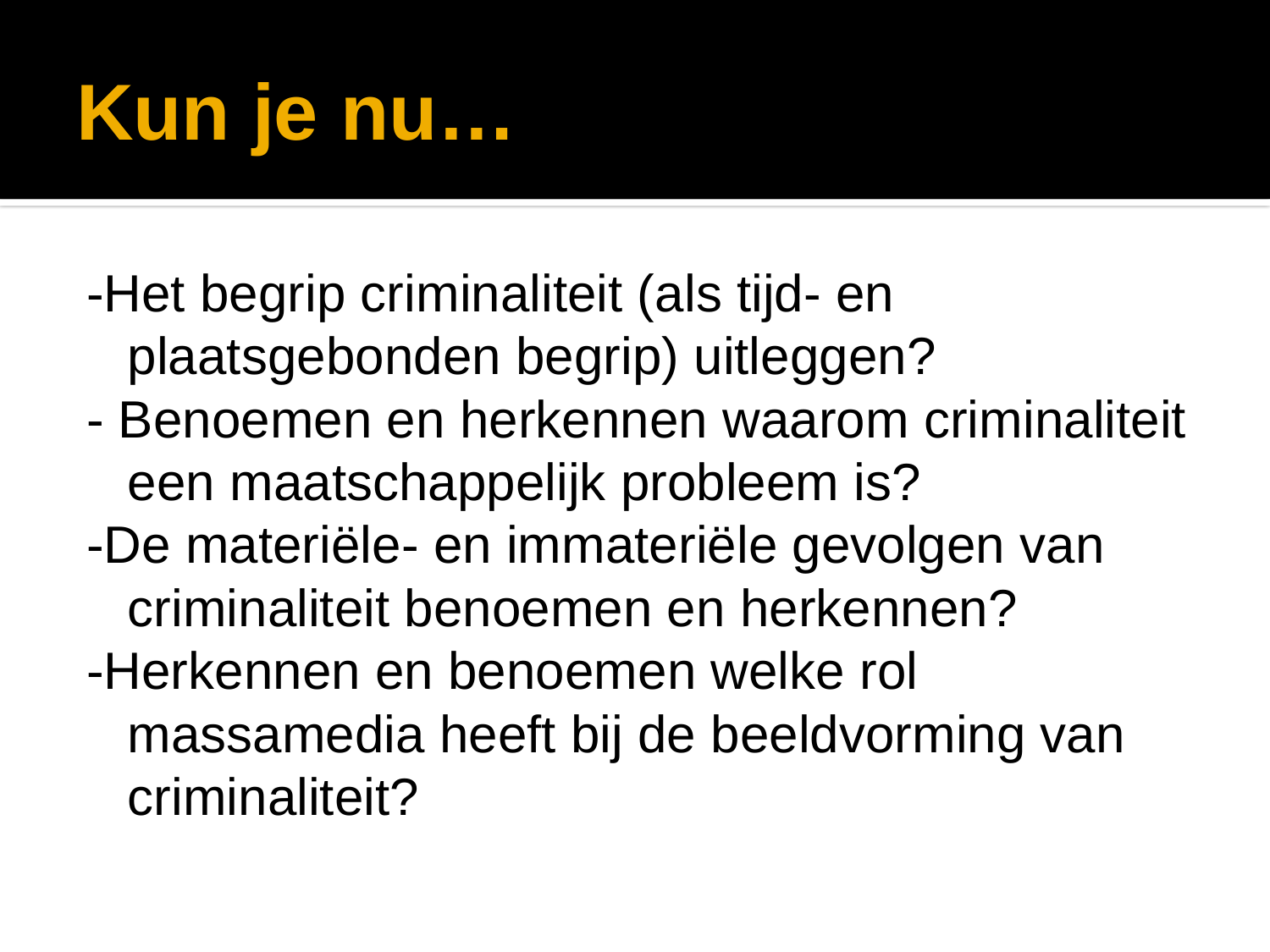

# Kun je nu…
-Het begrip criminaliteit (als tijd- en plaatsgebonden begrip) uitleggen?
- Benoemen en herkennen waarom criminaliteit een maatschappelijk probleem is?
-De materiële- en immateriële gevolgen van criminaliteit benoemen en herkennen?
-Herkennen en benoemen welke rol massamedia heeft bij de beeldvorming van criminaliteit?